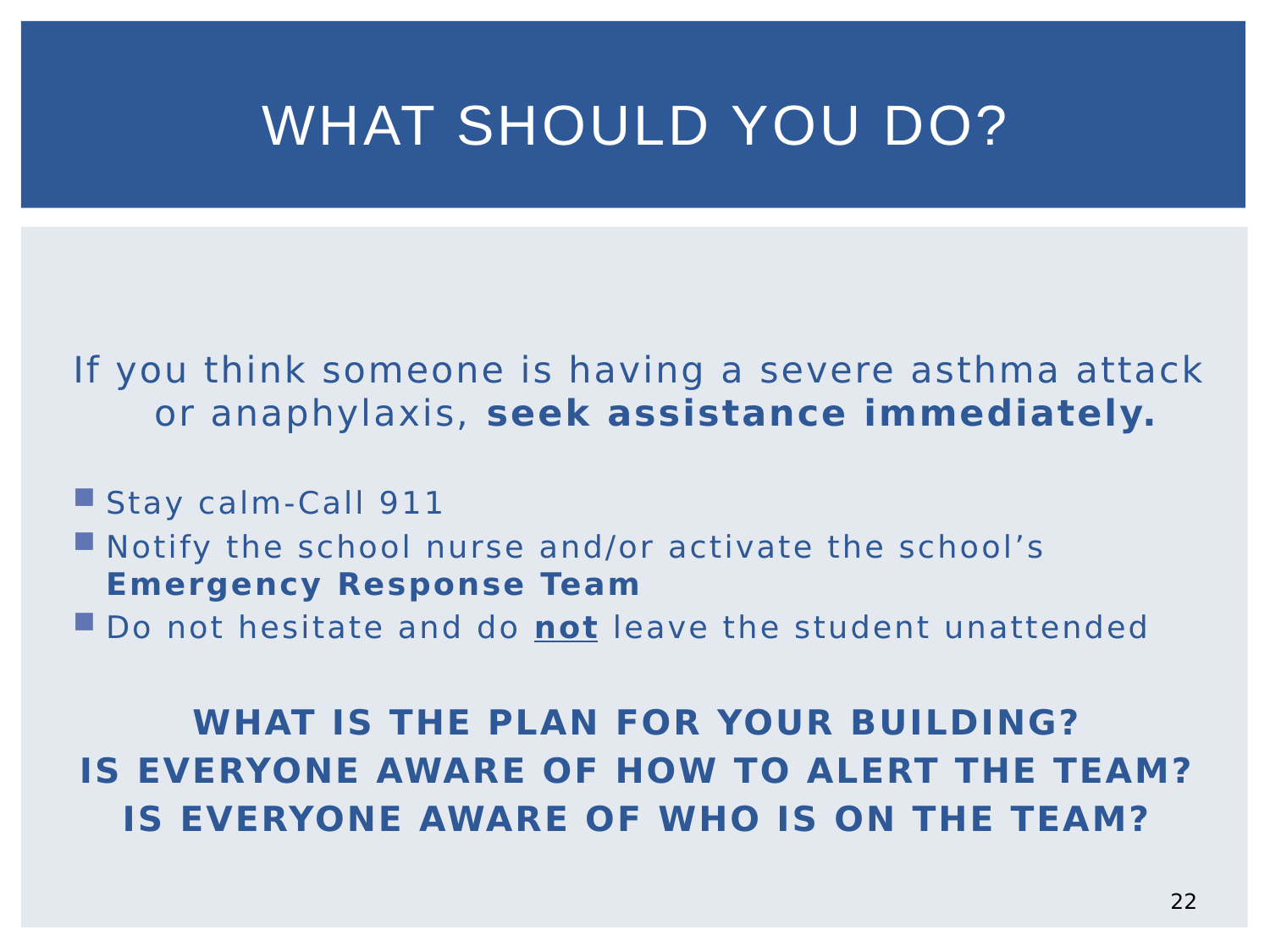

# What Should You Do?

If you think someone is having a severe asthma attack or anaphylaxis, seek assistance immediately.
Stay calm-Call 911
Notify the school nurse and/or activate the school’s Emergency Response Team
Do not hesitate and do not leave the student unattended

WHAT IS THE PLAN FOR YOUR BUILDING?
IS EVERYONE AWARE OF HOW TO ALERT THE TEAM?
IS EVERYONE AWARE OF WHO IS ON THE TEAM?

22